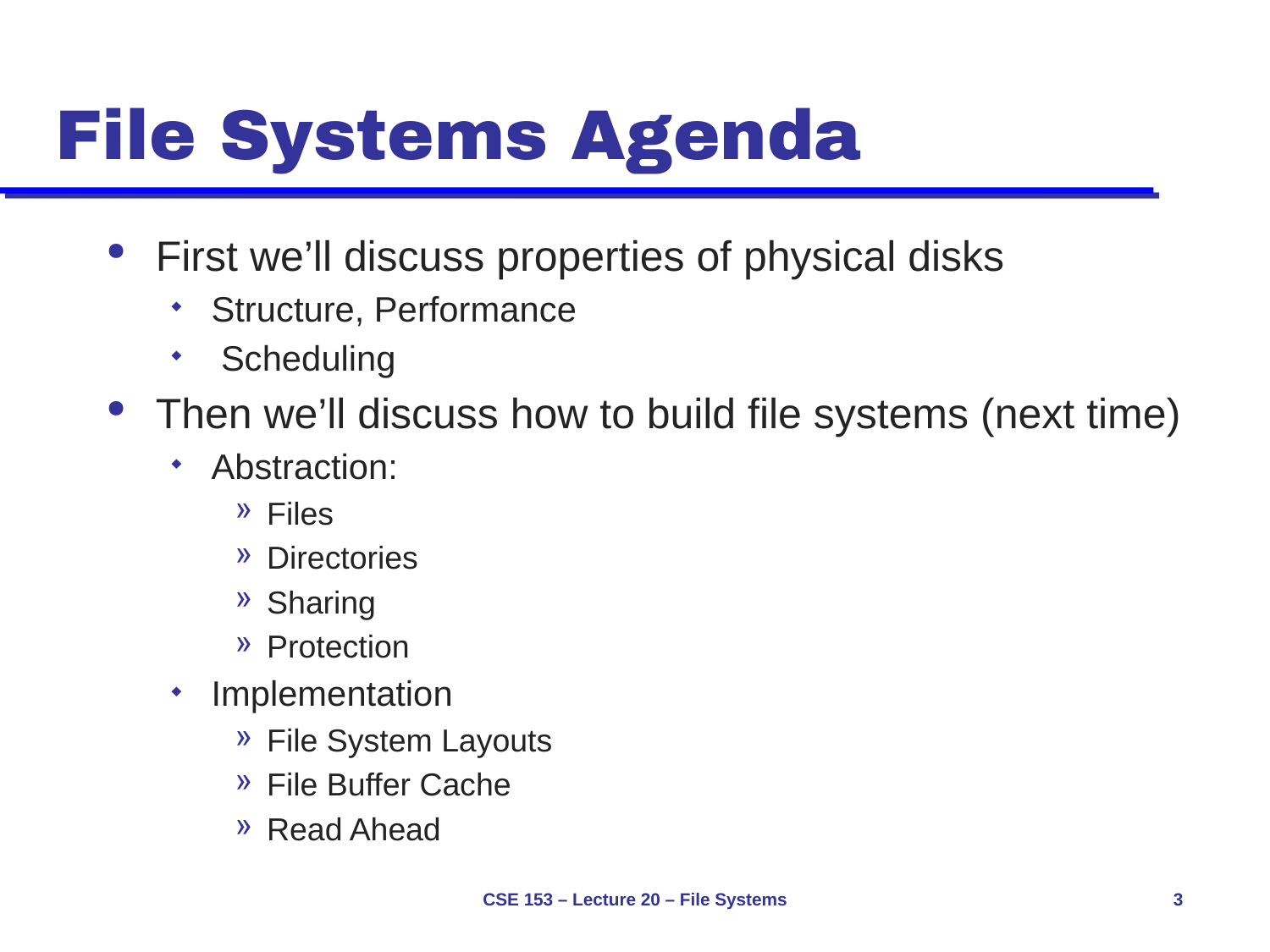

# File Systems Agenda
First we’ll discuss properties of physical disks
Structure, Performance
 Scheduling
Then we’ll discuss how to build file systems (next time)
Abstraction:
Files
Directories
Sharing
Protection
Implementation
File System Layouts
File Buffer Cache
Read Ahead
CSE 153 – Lecture 20 – File Systems
3